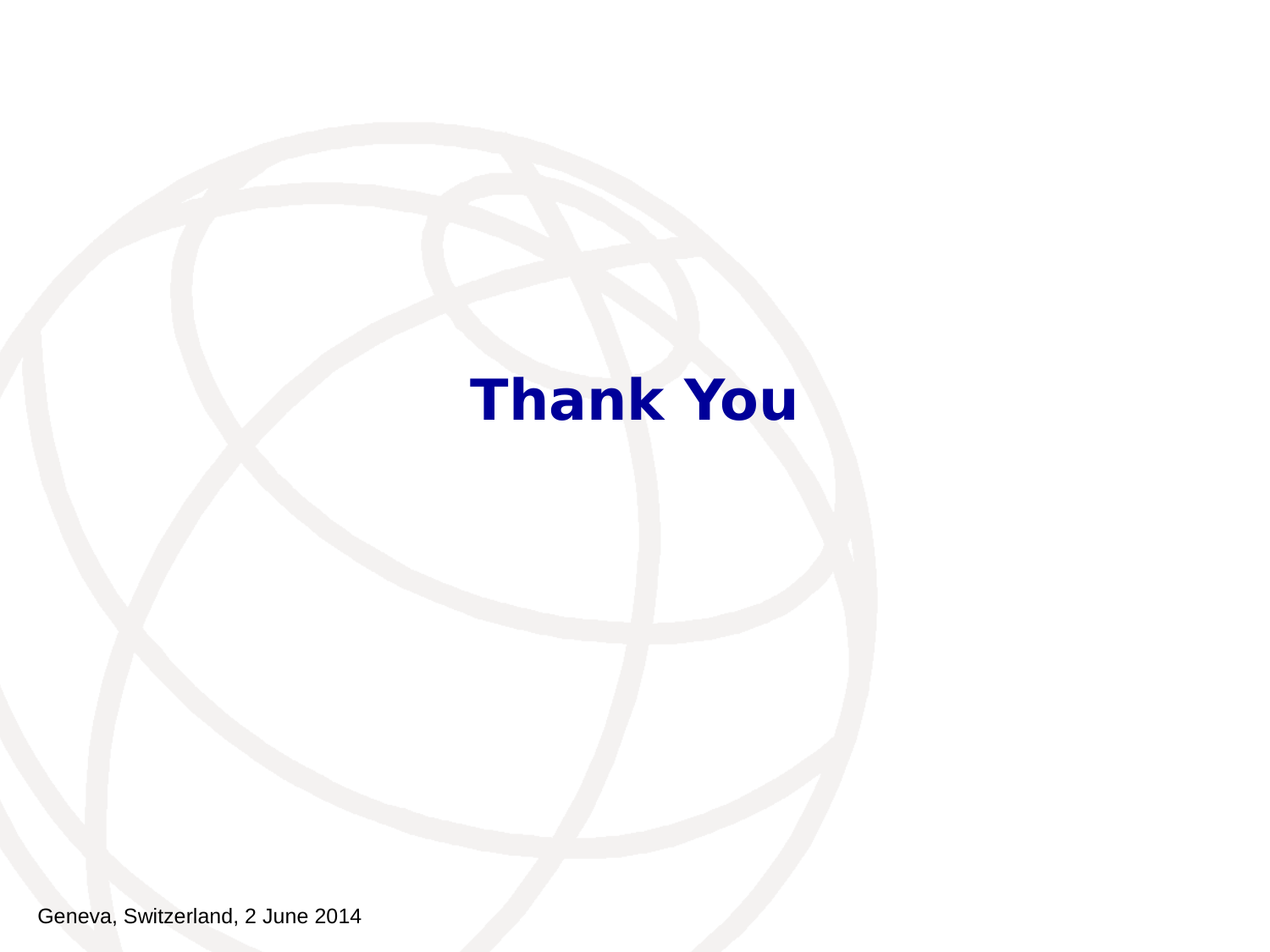

# Thank You
Geneva, Switzerland, 2 June 2014